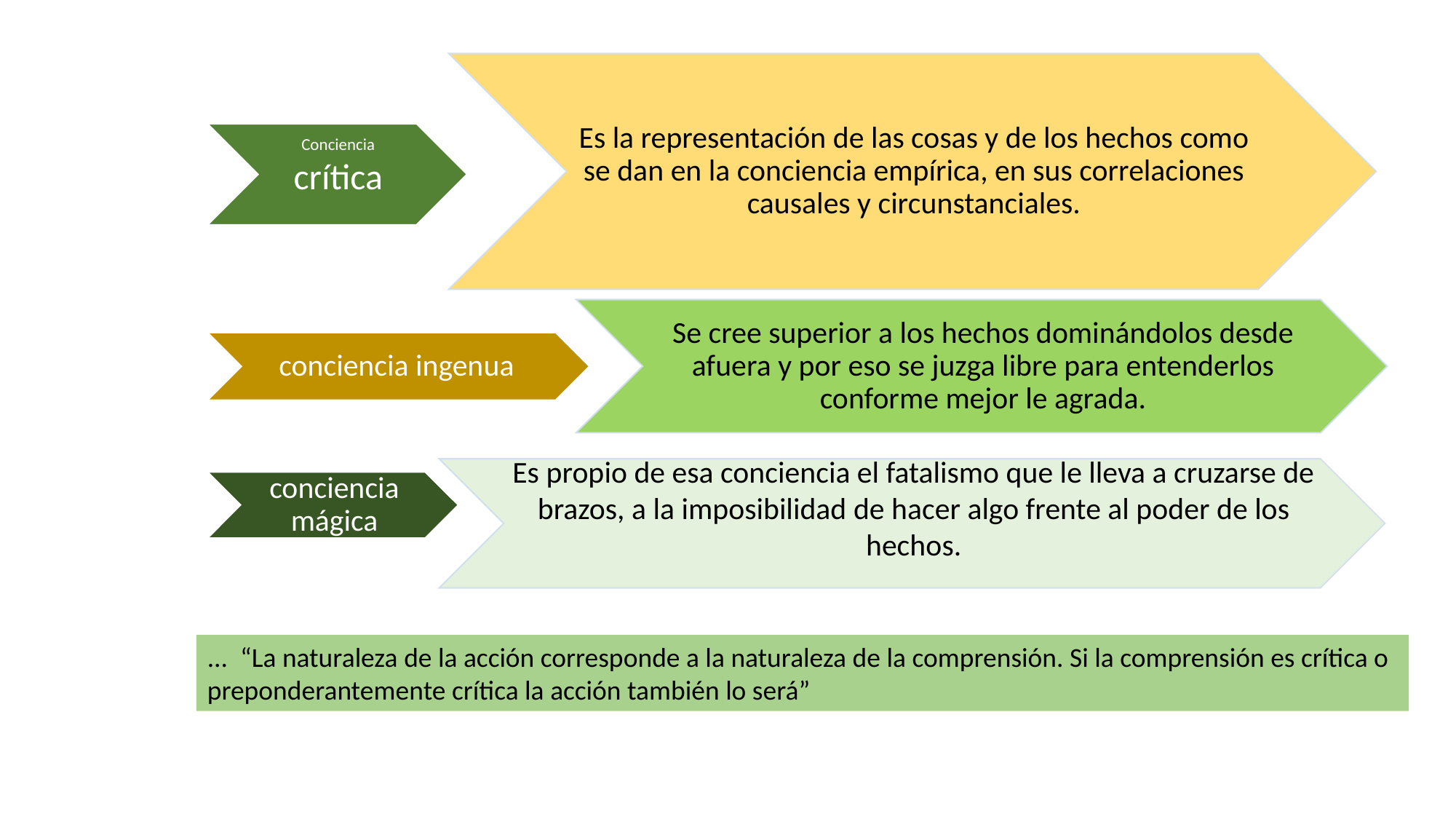

Conciencia
crítica

Es la representación de las cosas y de los hechos como se dan en la conciencia empírica, en sus correlaciones causales y circunstanciales.
conciencia ingenua
Se cree superior a los hechos dominándolos desde afuera y por eso se juzga libre para entenderlos conforme mejor le agrada.
conciencia mágica
Es propio de esa conciencia el fatalismo que le lleva a cruzarse de brazos, a la imposibilidad de hacer algo frente al poder de los hechos.

...  “La naturaleza de la acción corresponde a la naturaleza de la comprensión. Si la comprensión es crítica o preponderantemente crítica la acción también lo será”